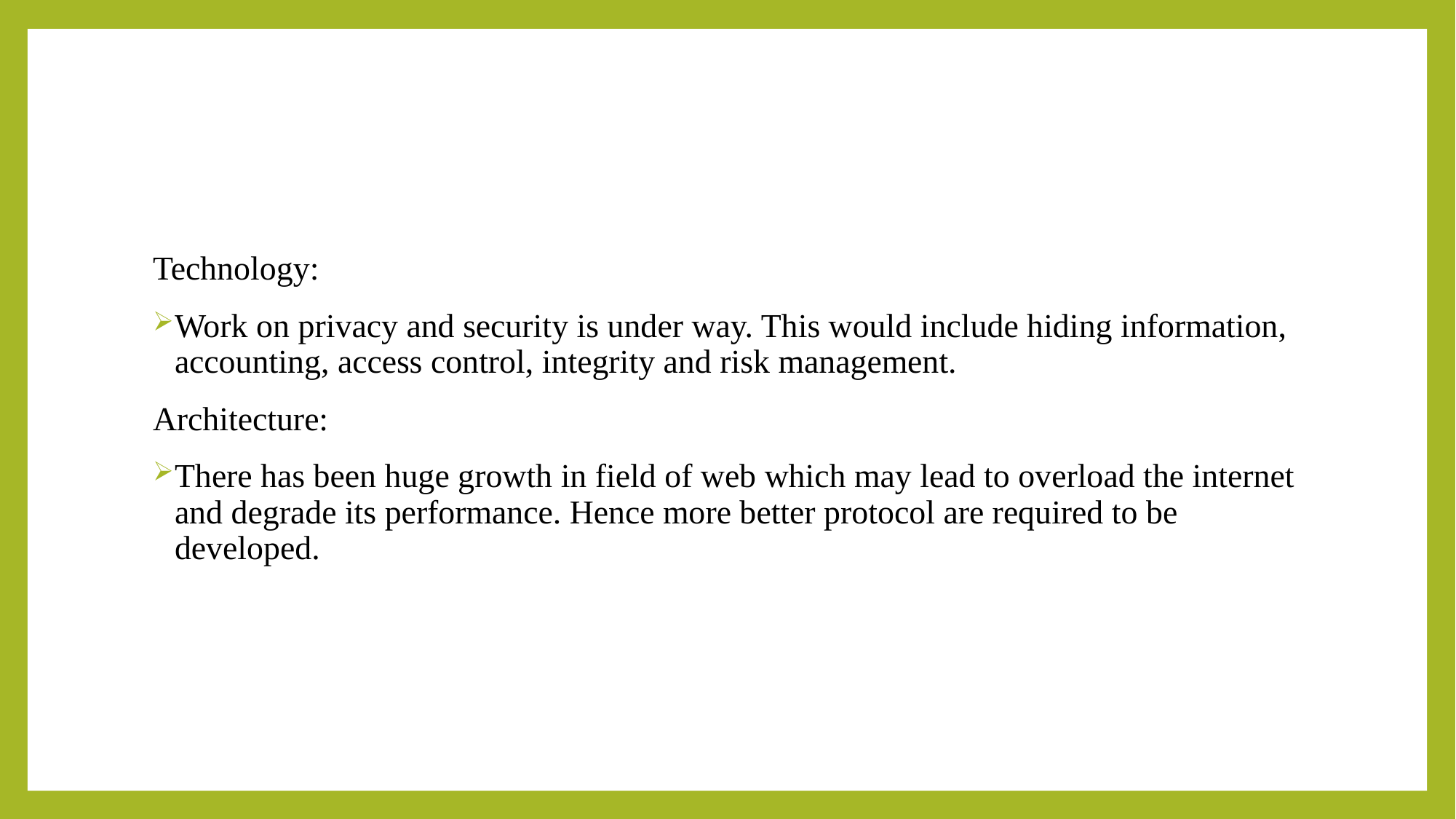

#
Technology:
Work on privacy and security is under way. This would include hiding information, accounting, access control, integrity and risk management.
Architecture:
There has been huge growth in field of web which may lead to overload the internet and degrade its performance. Hence more better protocol are required to be developed.